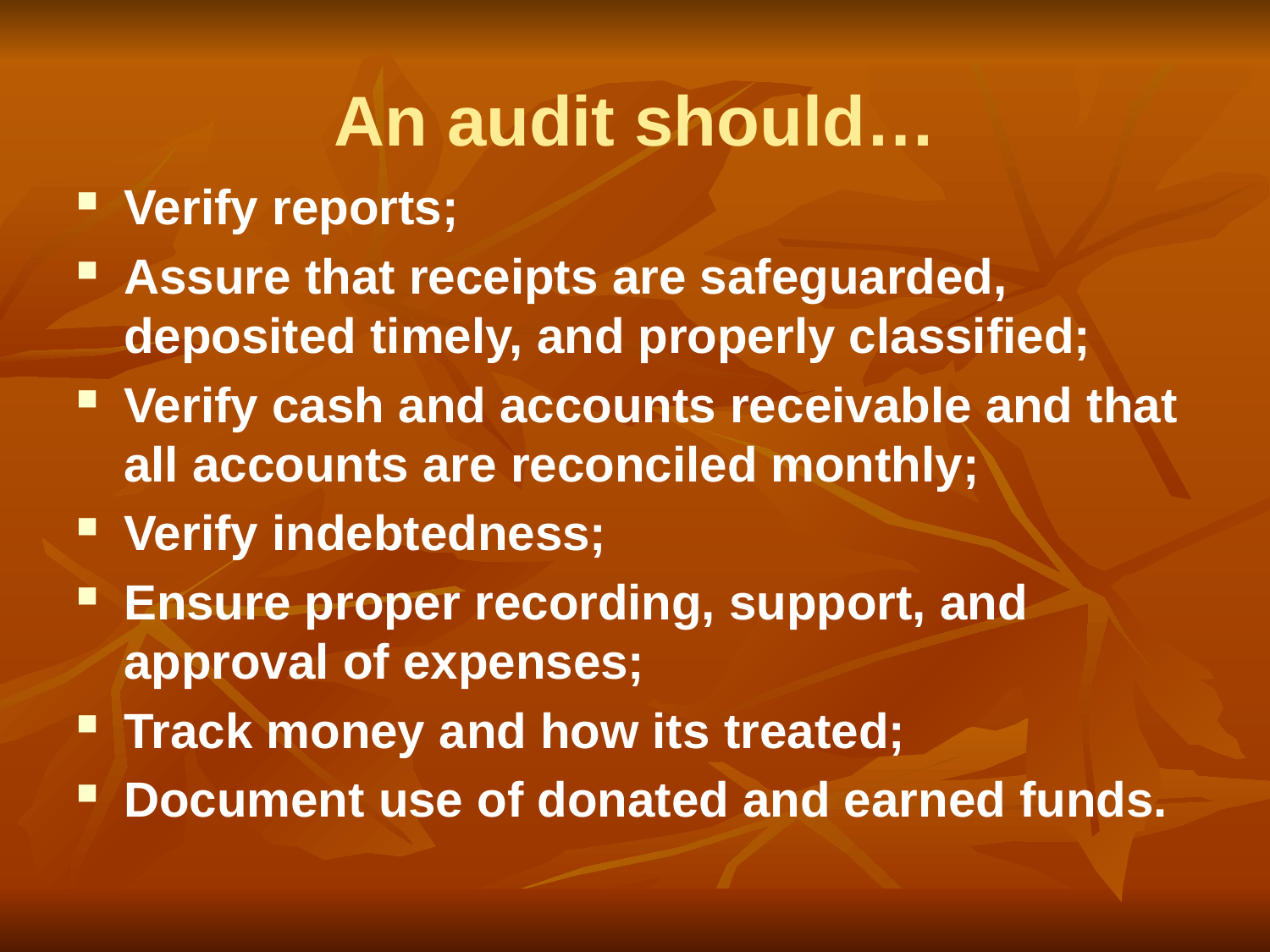

# An audit should…
Verify reports;
Assure that receipts are safeguarded, deposited timely, and properly classified;
Verify cash and accounts receivable and that all accounts are reconciled monthly;
Verify indebtedness;
Ensure proper recording, support, and approval of expenses;
Track money and how its treated;
Document use of donated and earned funds.